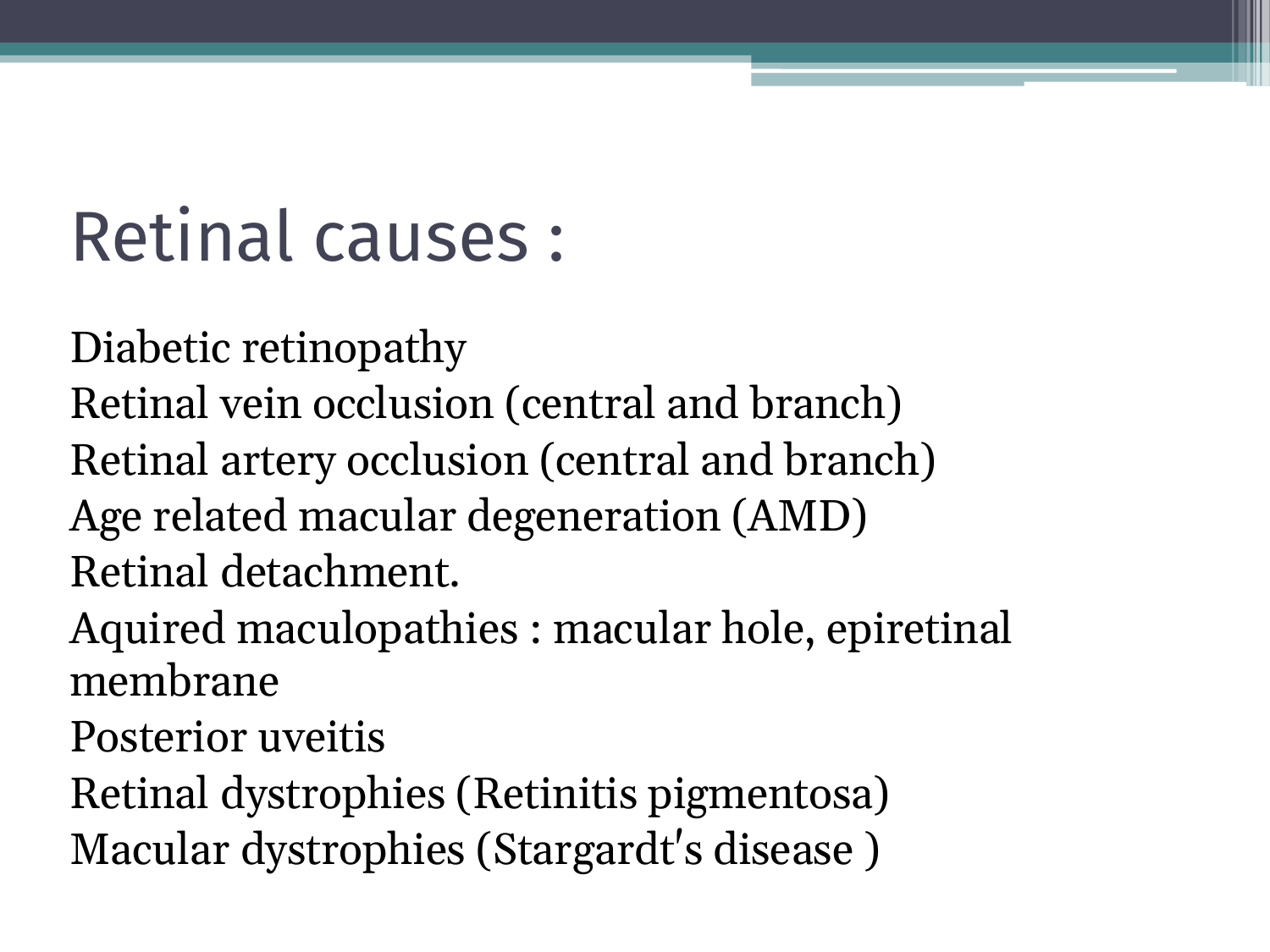

# Retinal causes :
Diabetic retinopathy
Retinal vein occlusion (central and branch)
Retinal artery occlusion (central and branch)
Age related macular degeneration (AMD)
Retinal detachment.
Aquired maculopathies : macular hole, epiretinal membrane
Posterior uveitis
Retinal dystrophies (Retinitis pigmentosa)
Macular dystrophies (Stargardt's disease )